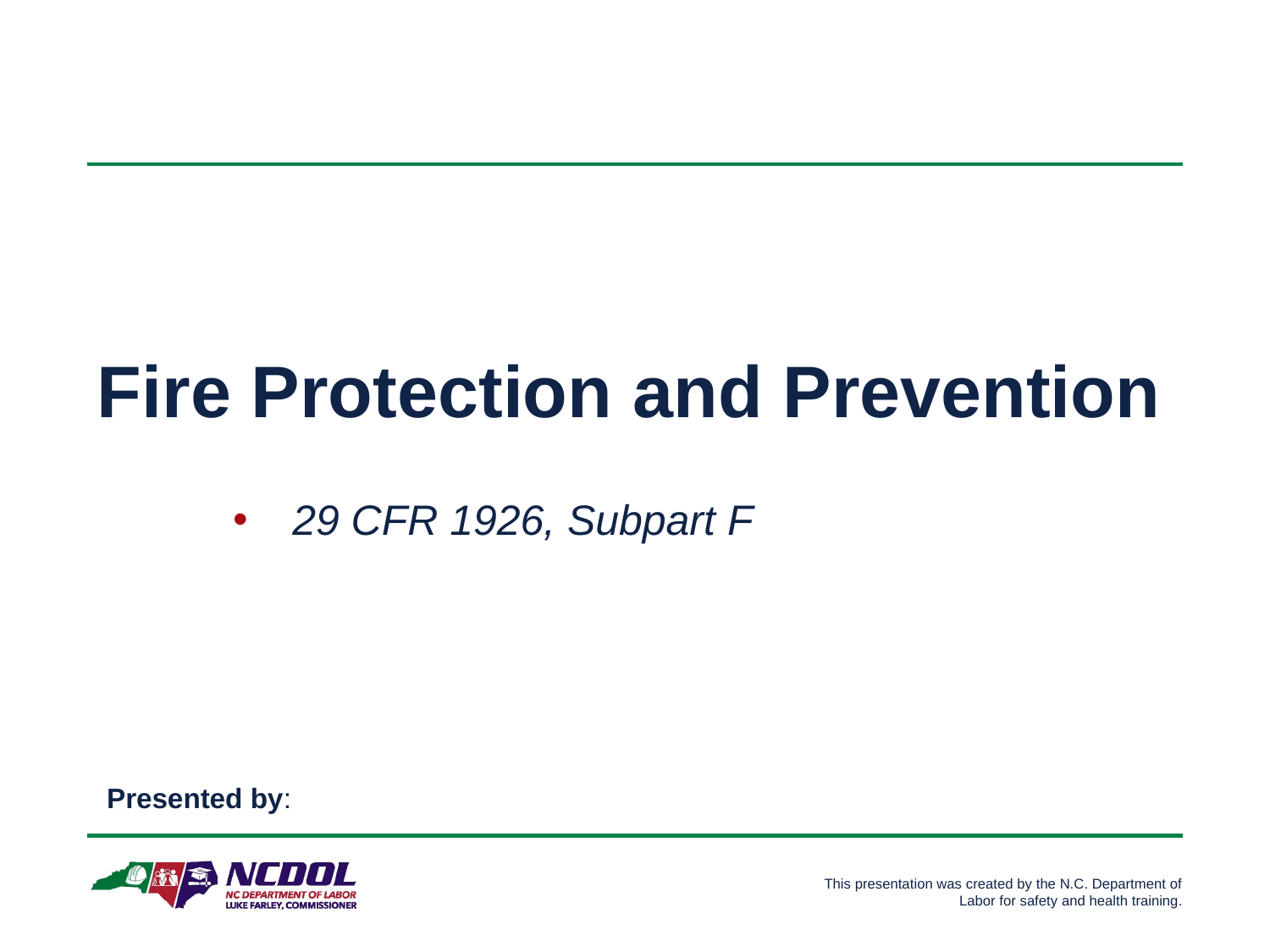

# Fire Protection and Prevention
 29 CFR 1926, Subpart F